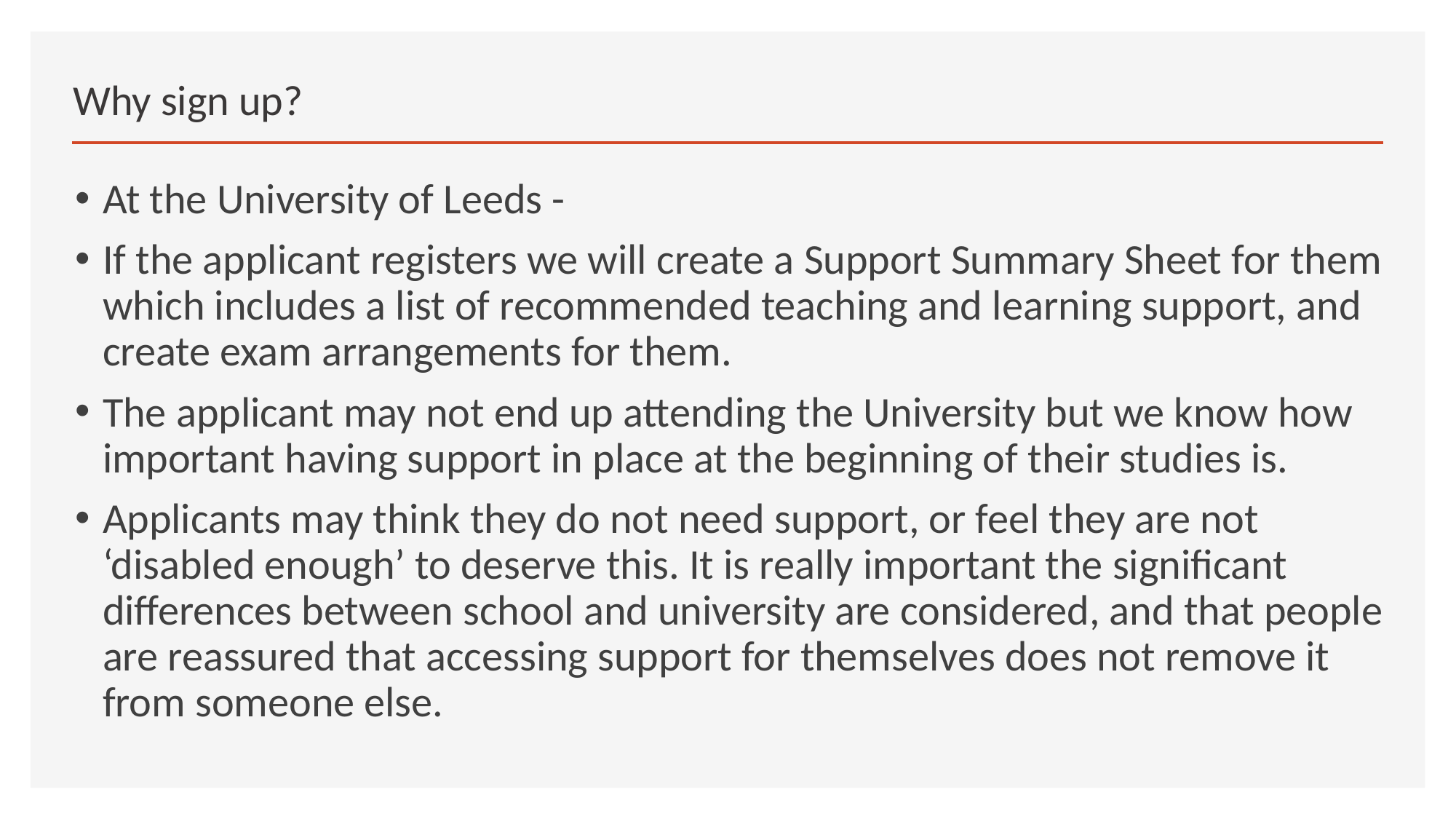

# Why sign up?
At the University of Leeds -
If the applicant registers we will create a Support Summary Sheet for them which includes a list of recommended teaching and learning support, and create exam arrangements for them.
The applicant may not end up attending the University but we know how important having support in place at the beginning of their studies is.
Applicants may think they do not need support, or feel they are not ‘disabled enough’ to deserve this. It is really important the significant differences between school and university are considered, and that people are reassured that accessing support for themselves does not remove it from someone else.